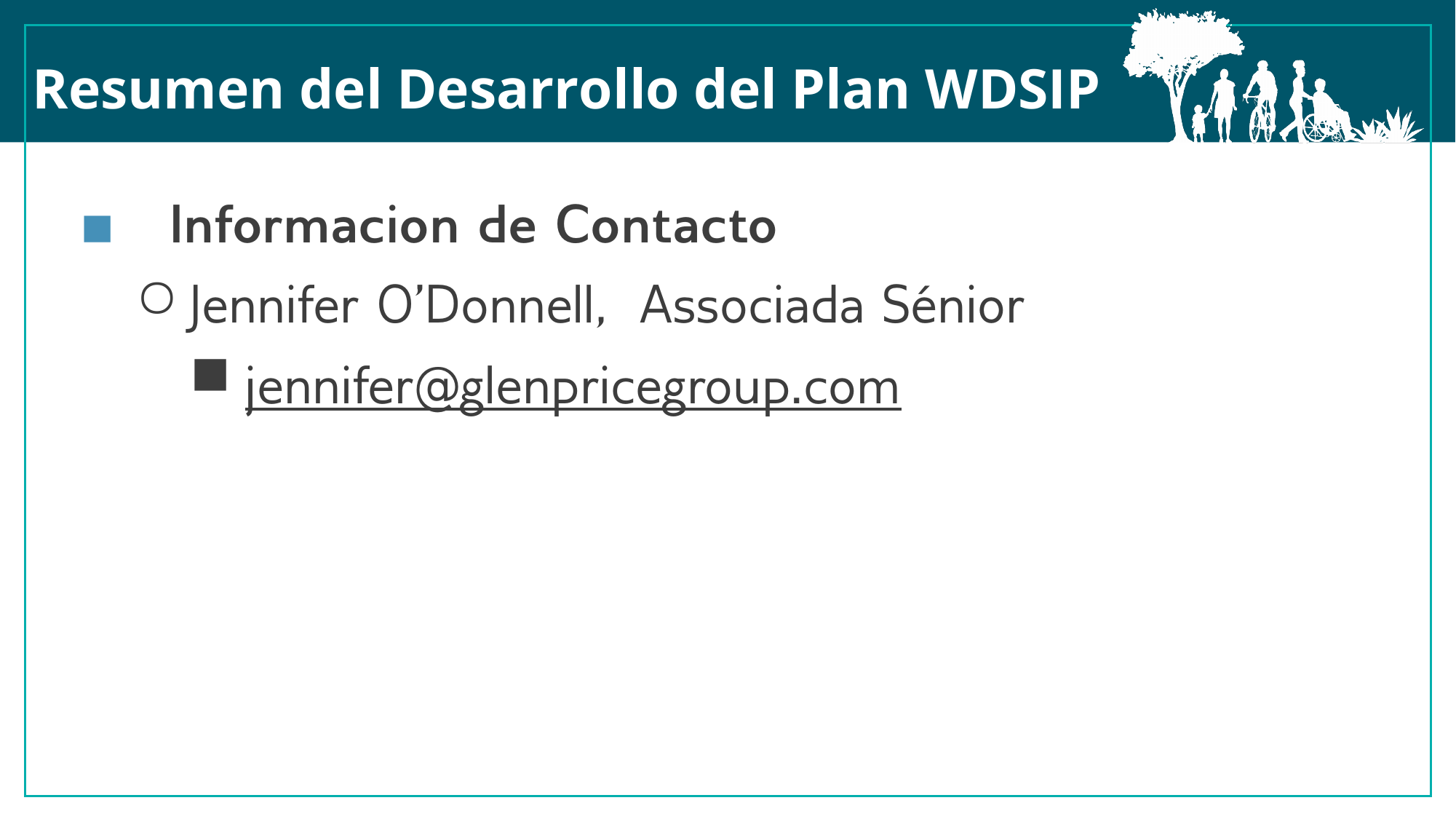

Resumen del Desarrollo del Plan WDSIP
Informacion de Contacto
Jennifer O’Donnell,  Associada Sénior
jennifer@glenpricegroup.com